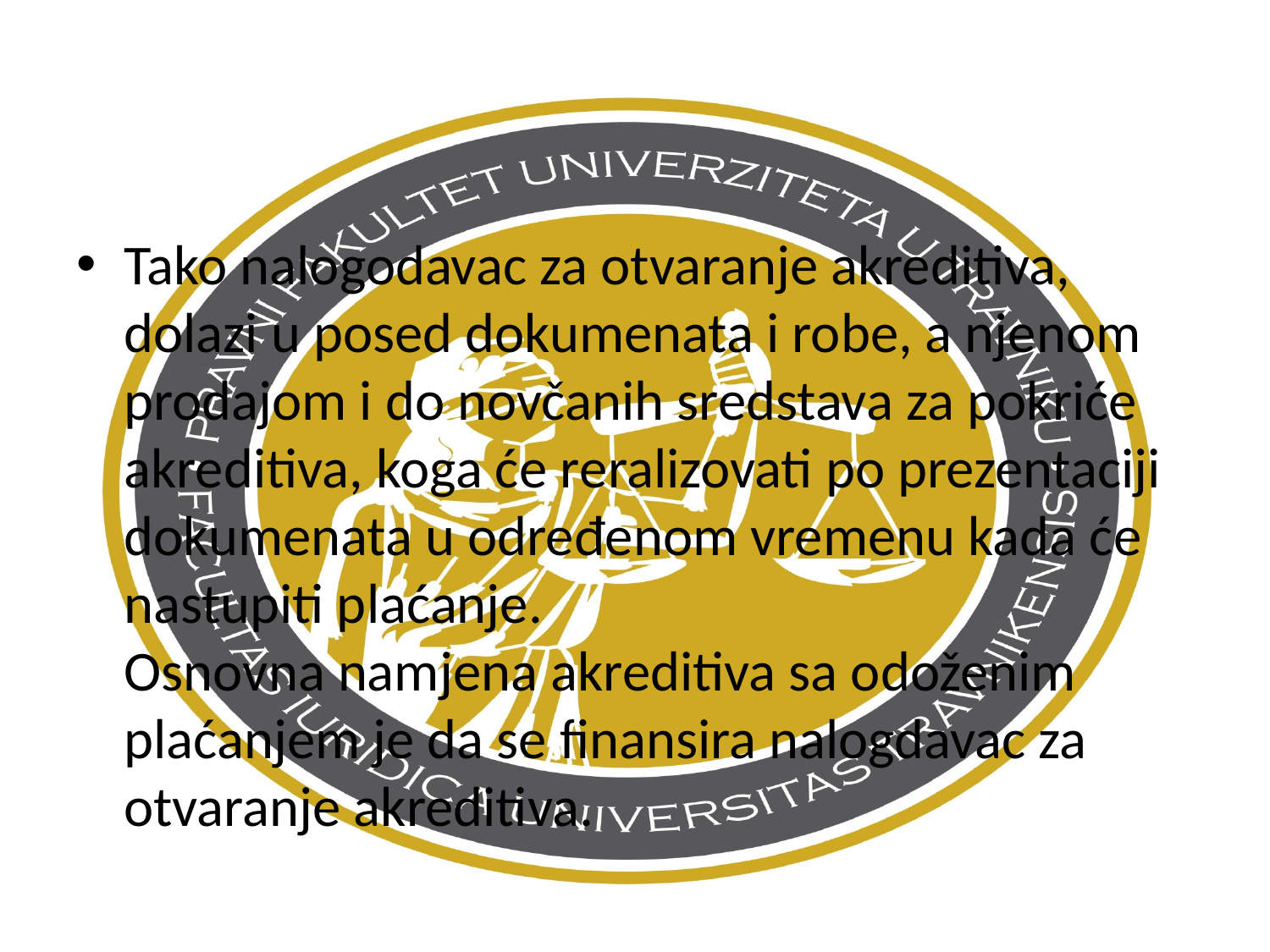

Tako nalogodavac za otvaranje akreditiva, dolazi u posed dokumenata i robe, a njenom prodajom i do novčanih sredstava za pokriće akreditiva, koga će reralizovati po prezentaciji dokumenata u određenom vremenu kada će nastupiti plaćanje.
Osnovna namjena akreditiva sa odoženim plaćanjem je da se finansira nalogdavac za otvaranje akreditiva.